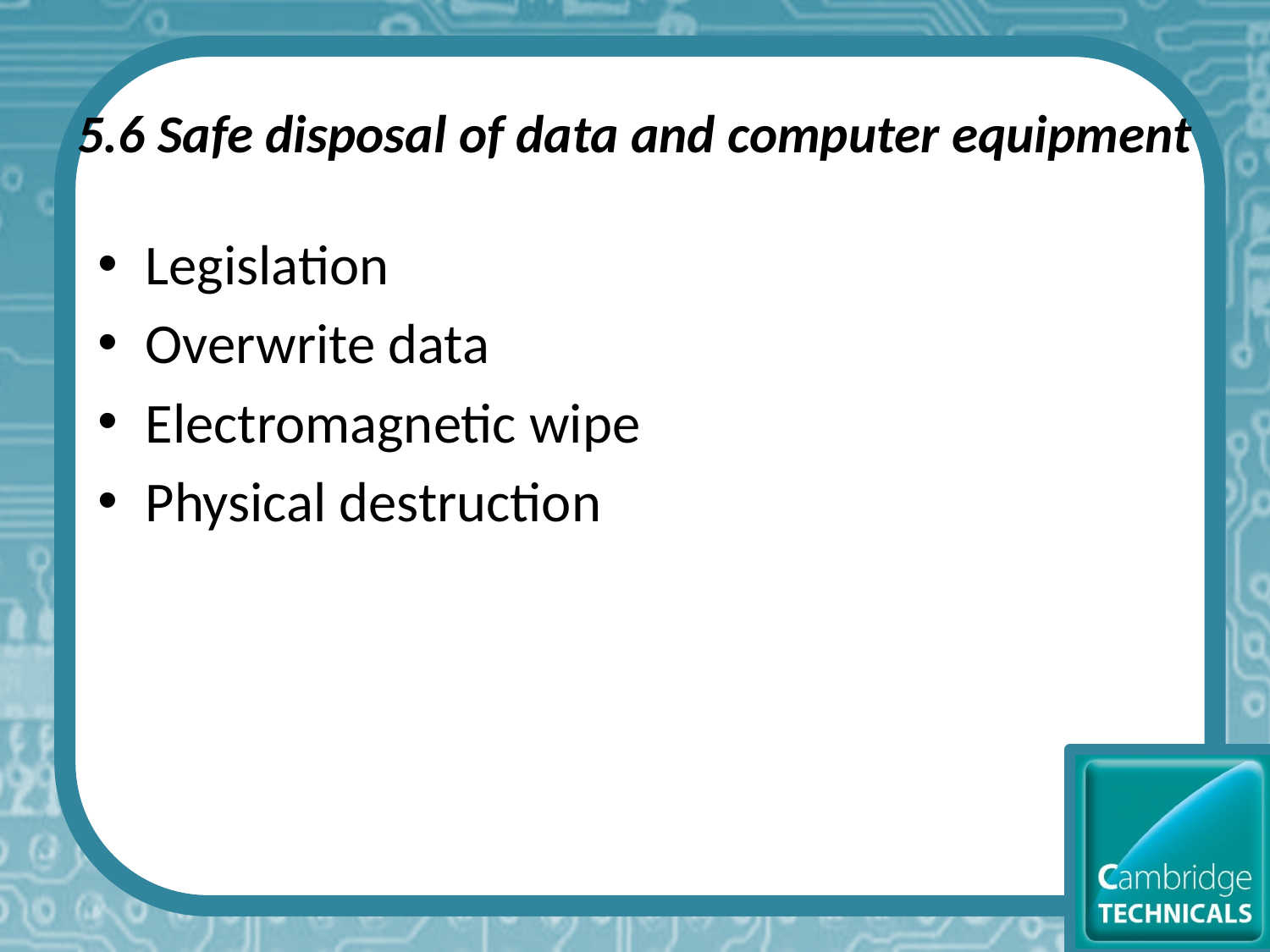

# 5.6 Safe disposal of data and computer equipment
Legislation
Overwrite data
Electromagnetic wipe
Physical destruction